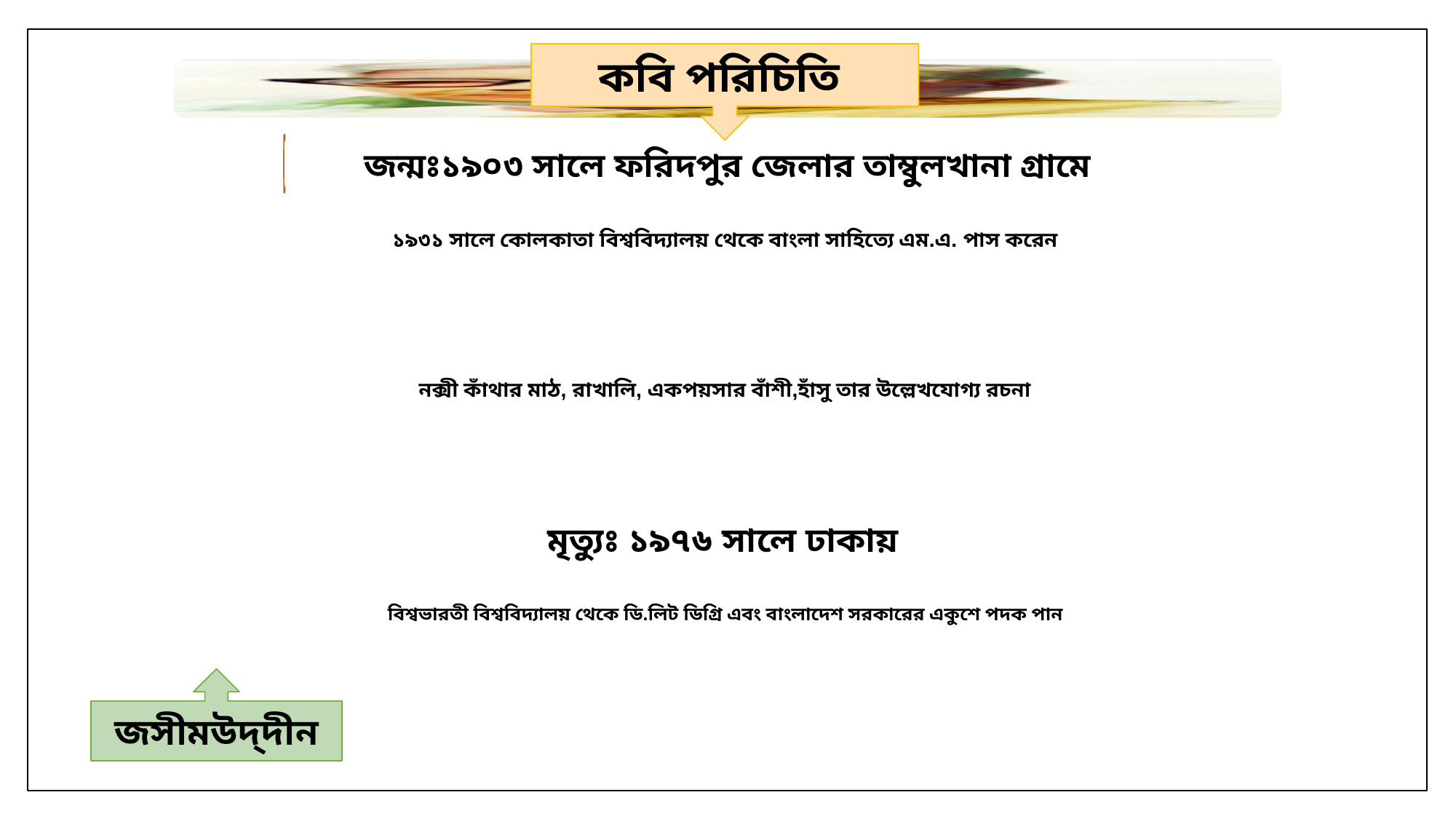

কবি পরিচিতি
১৯৩১ সালে কোলকাতা বিশ্ববিদ্যালয় থেকে বাংলা সাহিত্যে এম.এ. পাস করেন
নক্সী কাঁথার মাঠ, রাখালি, একপয়সার বাঁশী,হাঁসু তার উল্লেখযোগ্য রচনা
মৃত্যুঃ ১৯৭৬ সালে ঢাকায়
বিশ্বভারতী বিশ্ববিদ্যালয় থেকে ডি.লিট ডিগ্রি এবং বাংলাদেশ সরকারের একুশে পদক পান
জন্মঃ১৯০৩ সালে ফরিদপুর জেলার তাম্বুলখানা গ্রামে

জসীমউদ্‌দীন